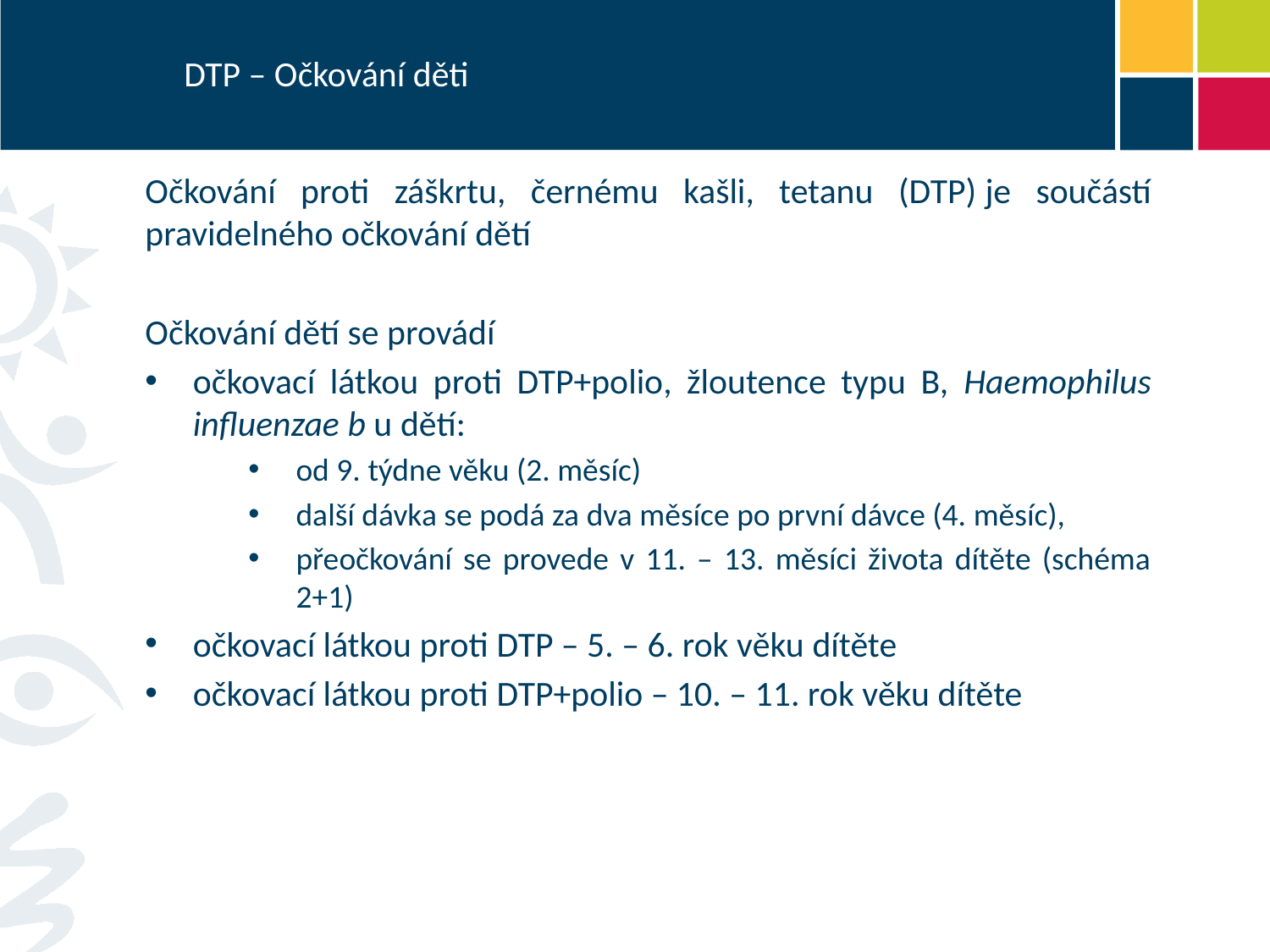

# DTP – Očkování děti
Očkování proti záškrtu, černému kašli, tetanu (DTP) je součástí pravidelného očkování dětí

Očkování dětí se provádí
očkovací látkou proti DTP+polio, žloutence typu B, Haemophilus influenzae b u dětí:
od 9. týdne věku (2. měsíc)
další dávka se podá za dva měsíce po první dávce (4. měsíc),
přeočkování se provede v 11. – 13. měsíci života dítěte (schéma 2+1)
očkovací látkou proti DTP – 5. – 6. rok věku dítěte
očkovací látkou proti DTP+polio – 10. – 11. rok věku dítěte